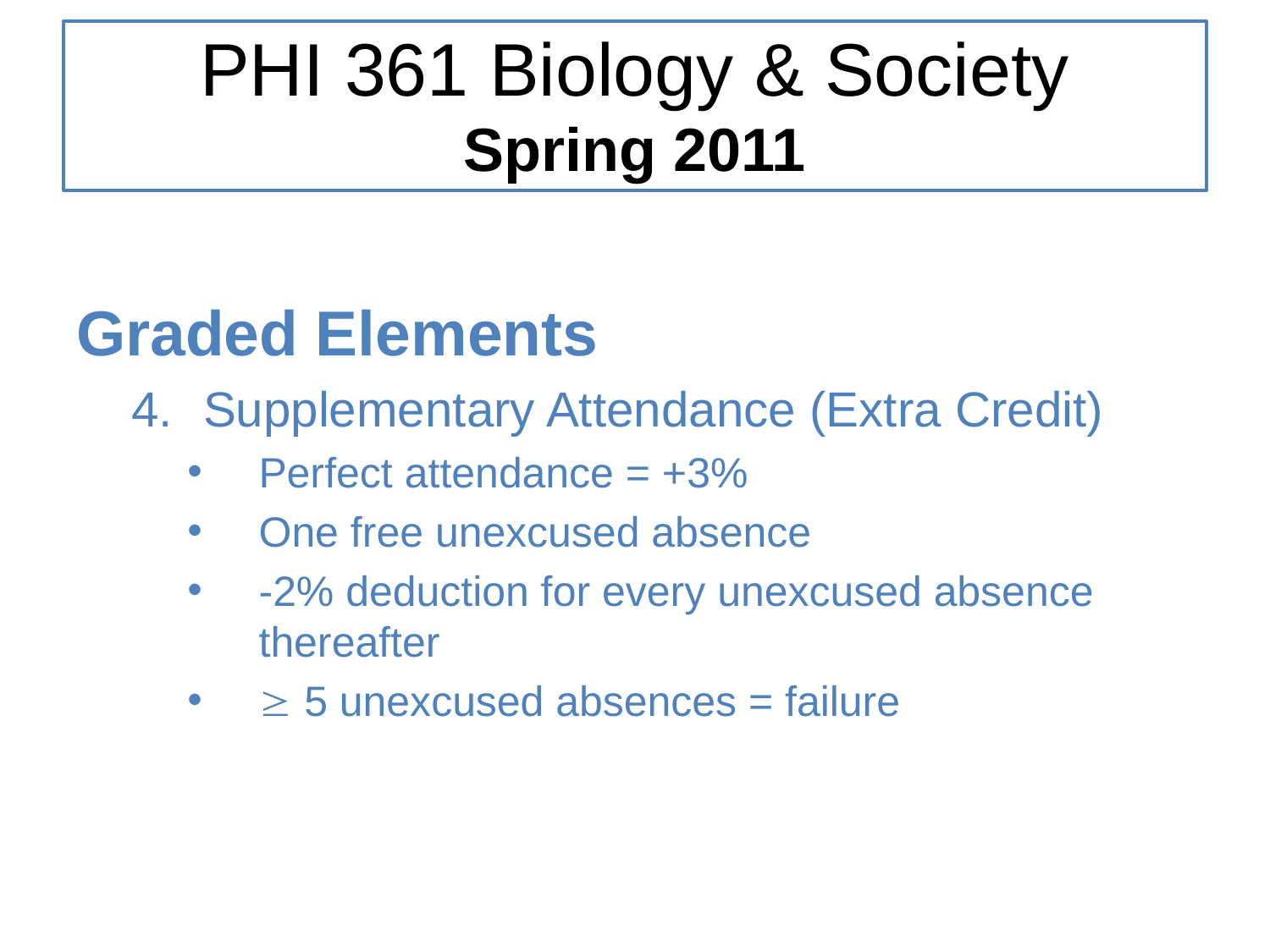

# PHI 361 Biology & Society Spring 2011
Graded Elements
Supplementary Attendance (Extra Credit)
Perfect attendance = +3%
One free unexcused absence
-2% deduction for every unexcused absence thereafter
≥ 5 unexcused absences = failure